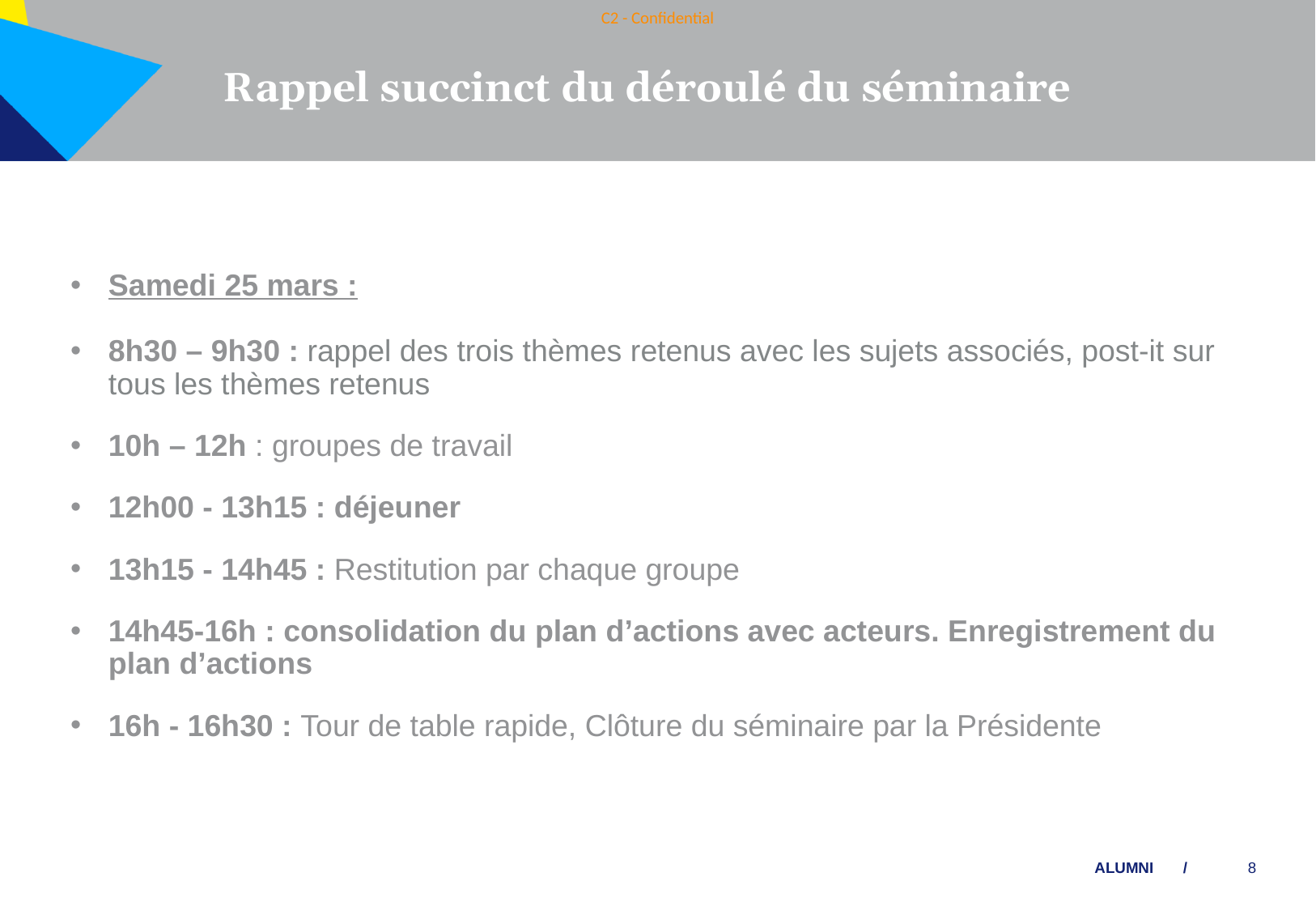

Rappel succinct du déroulé du séminaire

Samedi 25 mars :

8h30 – 9h30 : rappel des trois thèmes retenus avec les sujets associés, post-it sur tous les thèmes retenus

10h – 12h : groupes de travail

12h00 - 13h15 : déjeuner

13h15 - 14h45 : Restitution par chaque groupe

14h45-16h : consolidation du plan d’actions avec acteurs. Enregistrement du plan d’actions

16h - 16h30 : Tour de table rapide, Clôture du séminaire par la Présidente